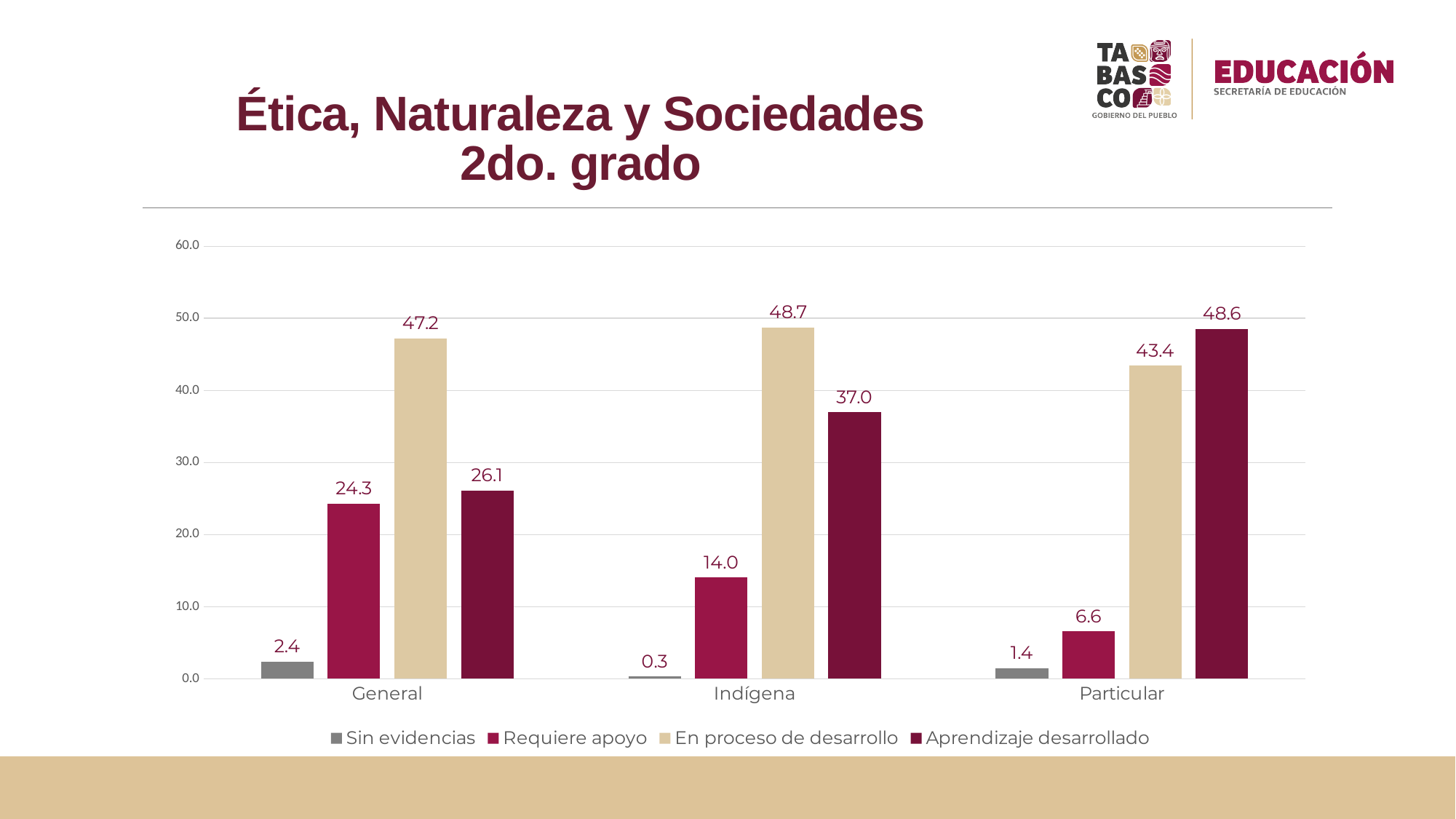

# Ética, Naturaleza y Sociedades 2do. grado

### Chart

| Category | Sin evidencias | Requiere apoyo | En proceso de desarrollo | Aprendizaje desarrollado |
|---|---|---|---|---|
| General | 2.36139906836479 | 24.2979078596623 | 47.2172110180673 | 26.1234820539056 |
| Indígena | 0.286532951289398 | 14.0401146131805 | 48.7106017191977 | 36.9627507163324 |
| Particular | 1.44747725392887 | 6.575682382134 | 43.424317617866 | 48.5525227460711 |